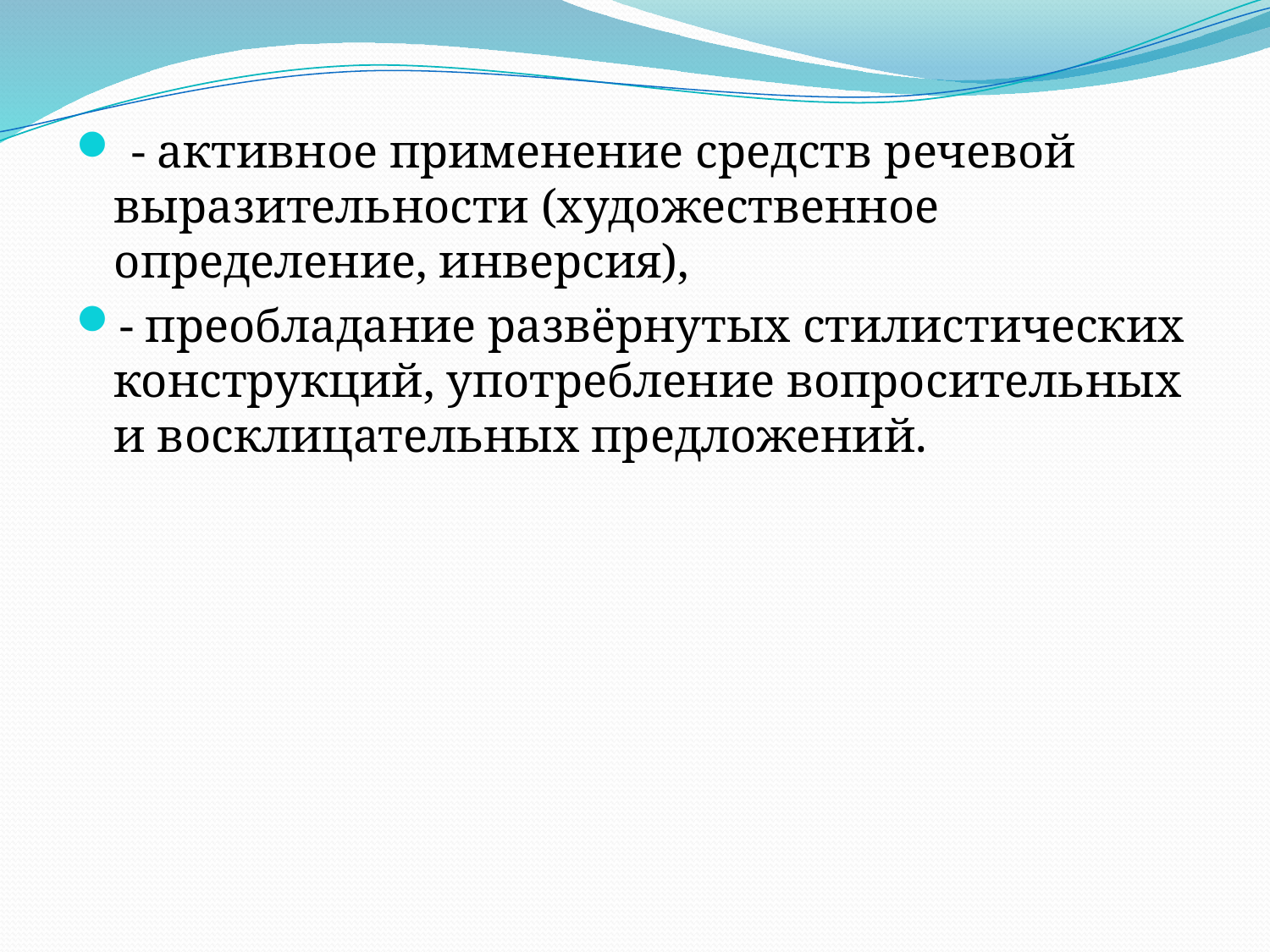

#
 - активное применение средств речевой выразительности (художественное определение, инверсия),
- преобладание развёрнутых стилистических конструкций, употребление вопросительных и восклицательных предложений.